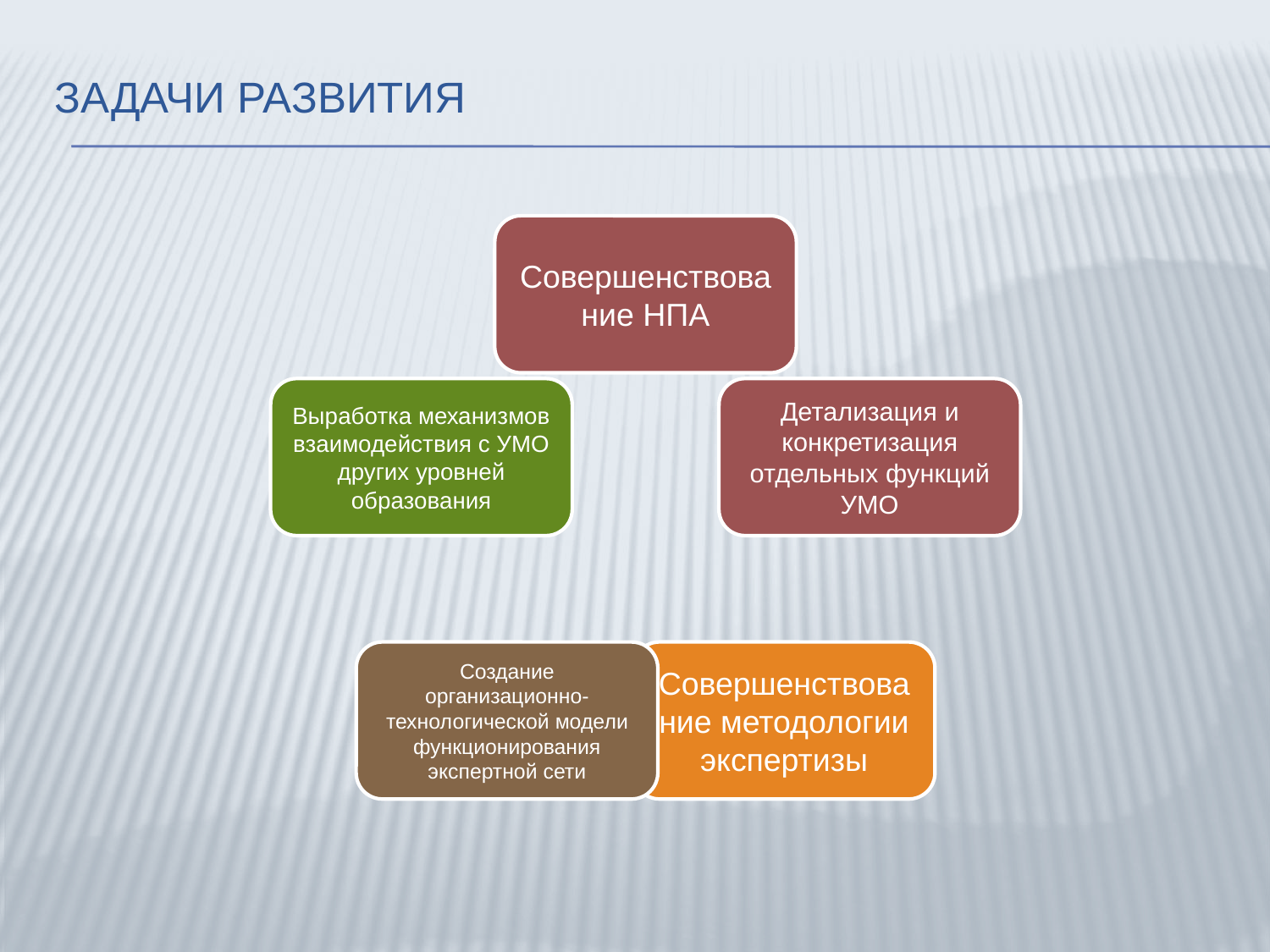

# Задачи развития
Совершенствование НПА
Детализация и конкретизация отдельных функций УМО
Совершенствование методологии экспертизы
Создание организационно-технологической модели функционирования экспертной сети
Выработка механизмов взаимодействия с УМО других уровней образования